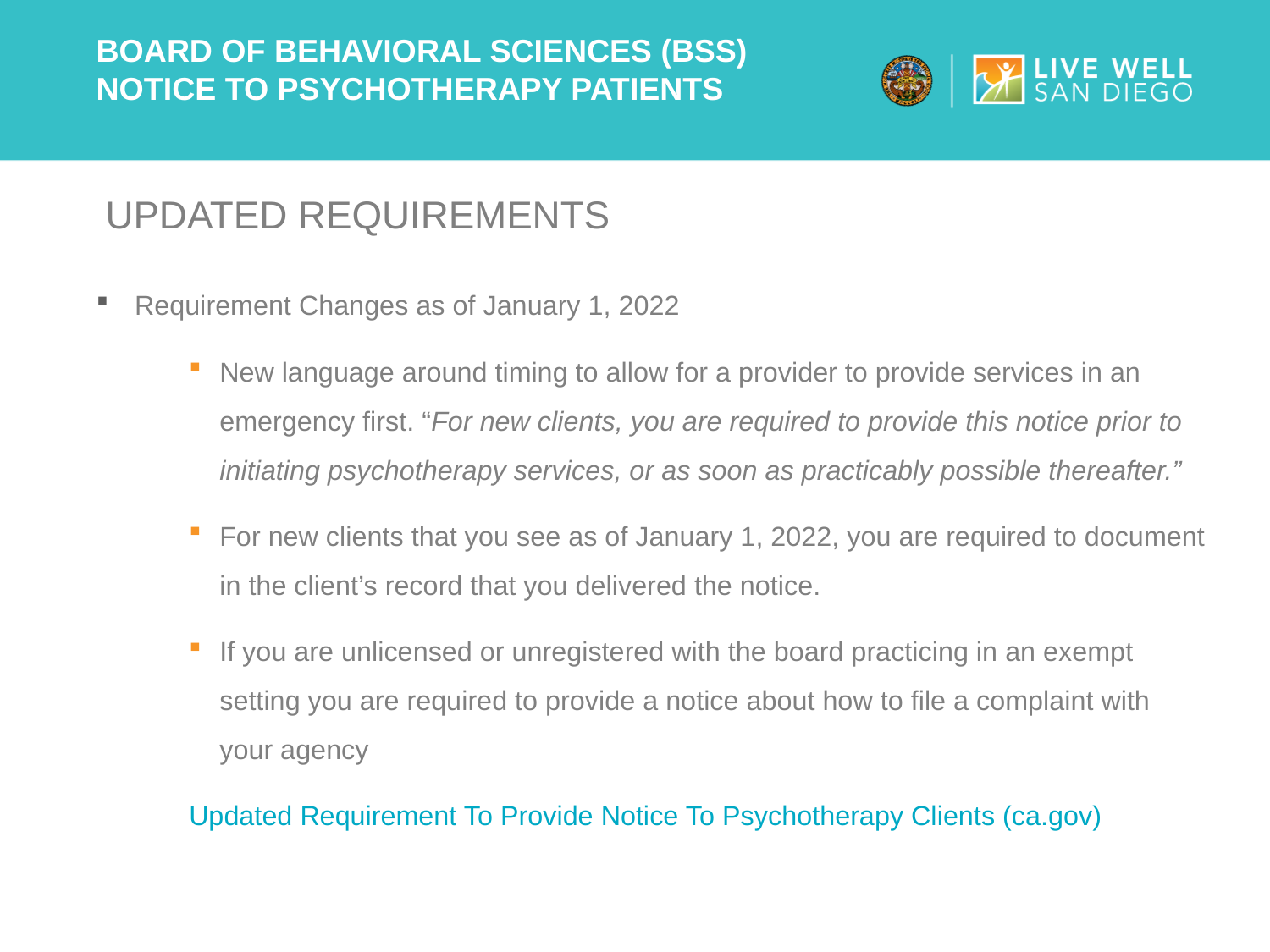

# Board of behavioral sciences (BSS) notice to psychotherapy patients
Updated requirements
Requirement Changes as of January 1, 2022
New language around timing to allow for a provider to provide services in an emergency first. “For new clients, you are required to provide this notice prior to initiating psychotherapy services, or as soon as practicably possible thereafter.”
For new clients that you see as of January 1, 2022, you are required to document in the client’s record that you delivered the notice.
If you are unlicensed or unregistered with the board practicing in an exempt setting you are required to provide a notice about how to file a complaint with your agency
Updated Requirement To Provide Notice To Psychotherapy Clients (ca.gov)